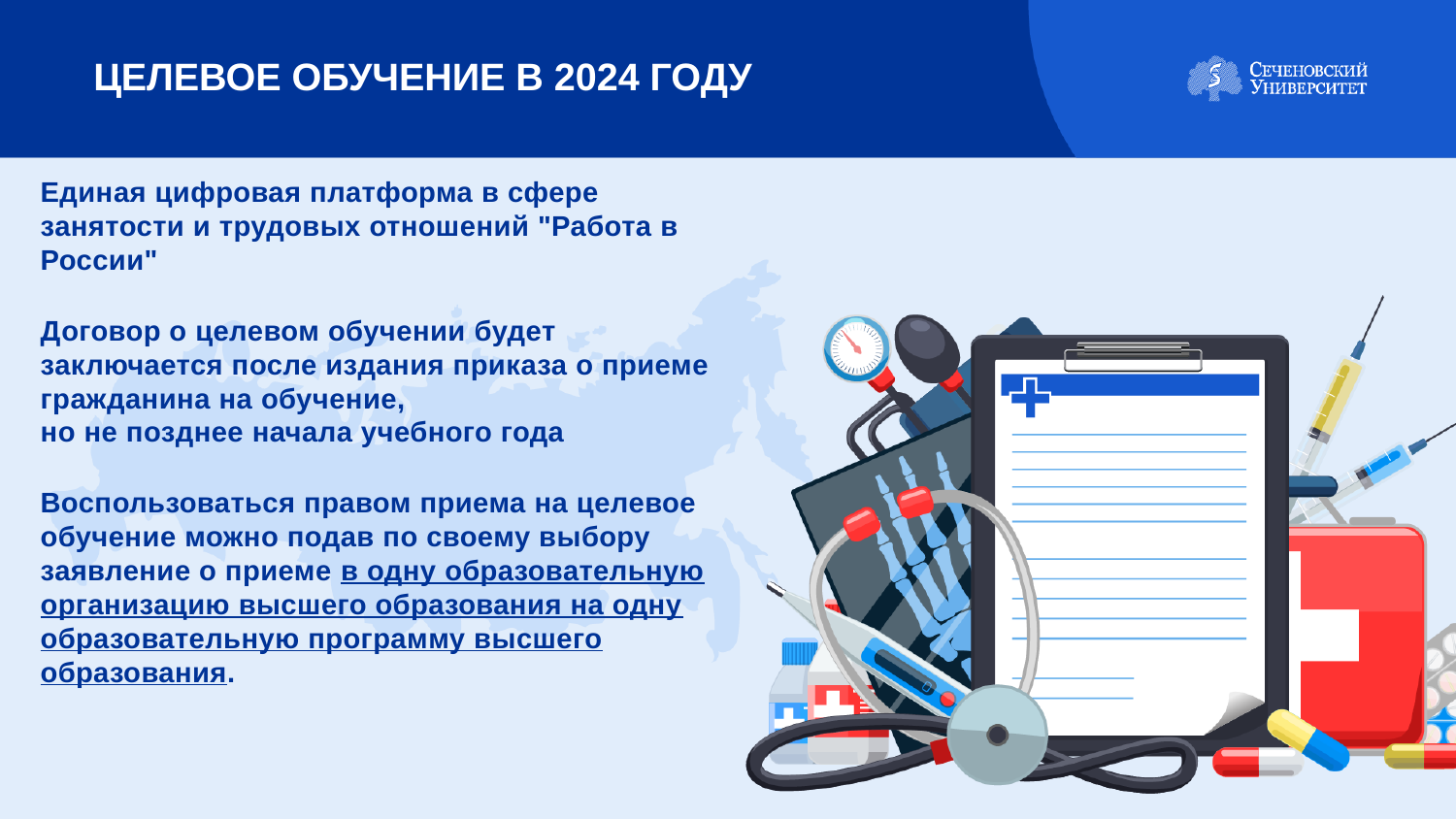

ЦЕЛЕВОЕ ОБУЧЕНИЕ В 2024 ГОДУ
Единая цифровая платформа в сфере занятости и трудовых отношений "Работа в России"
Договор о целевом обучении будет заключается после издания приказа о приеме гражданина на обучение,
но не позднее начала учебного года
Воспользоваться правом приема на целевое обучение можно подав по своему выбору заявление о приеме в одну образовательную организацию высшего образования на одну образовательную программу высшего образования.